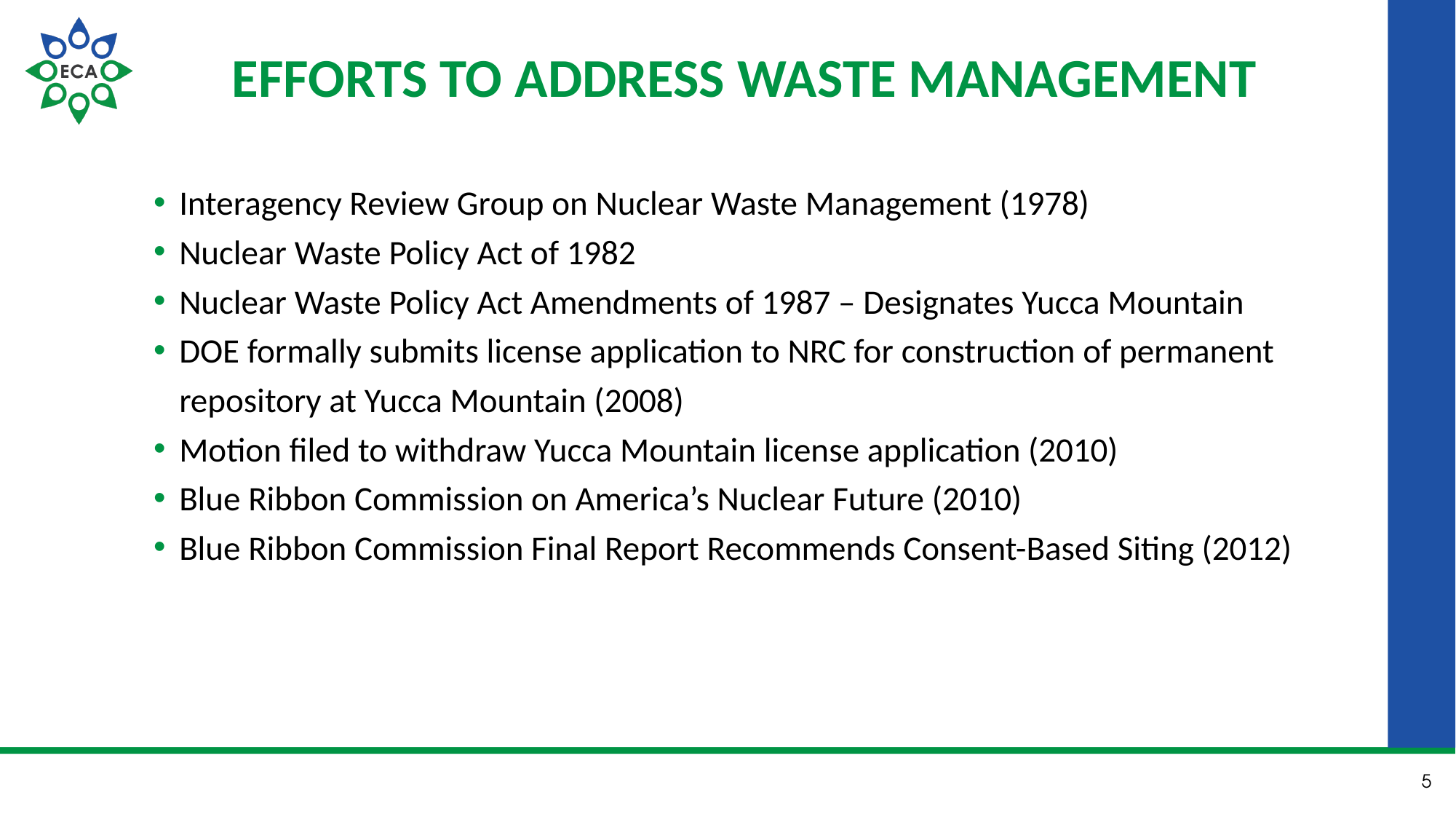

# Efforts to address waste management
Interagency Review Group on Nuclear Waste Management (1978)
Nuclear Waste Policy Act of 1982
Nuclear Waste Policy Act Amendments of 1987 – Designates Yucca Mountain
DOE formally submits license application to NRC for construction of permanent repository at Yucca Mountain (2008)
Motion filed to withdraw Yucca Mountain license application (2010)
Blue Ribbon Commission on America’s Nuclear Future (2010)
Blue Ribbon Commission Final Report Recommends Consent-Based Siting (2012)

5